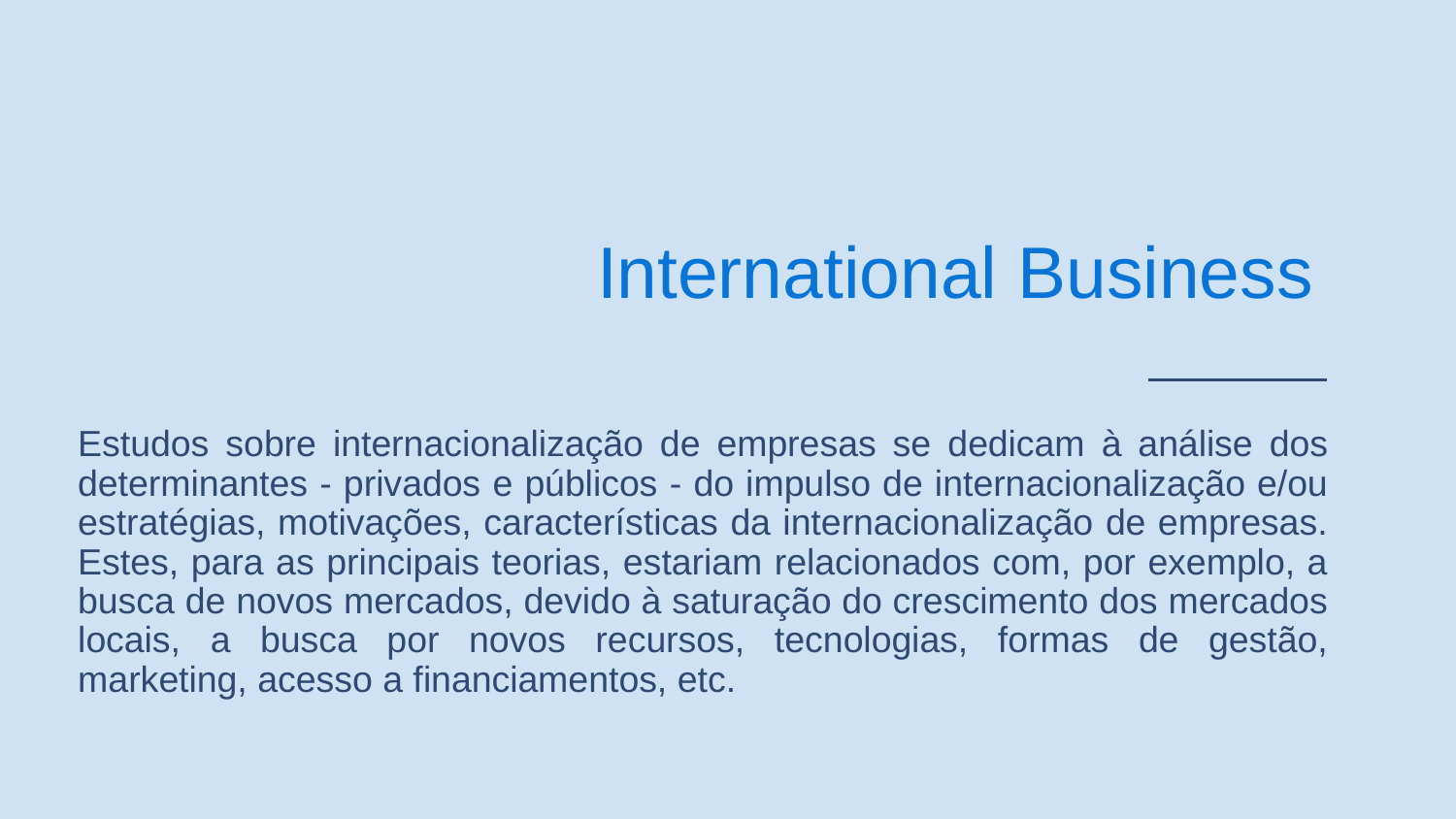

International Business
# Estudos sobre internacionalização de empresas se dedicam à análise dos determinantes - privados e públicos - do impulso de internacionalização e/ou estratégias, motivações, características da internacionalização de empresas. Estes, para as principais teorias, estariam relacionados com, por exemplo, a busca de novos mercados, devido à saturação do crescimento dos mercados locais, a busca por novos recursos, tecnologias, formas de gestão, marketing, acesso a financiamentos, etc.